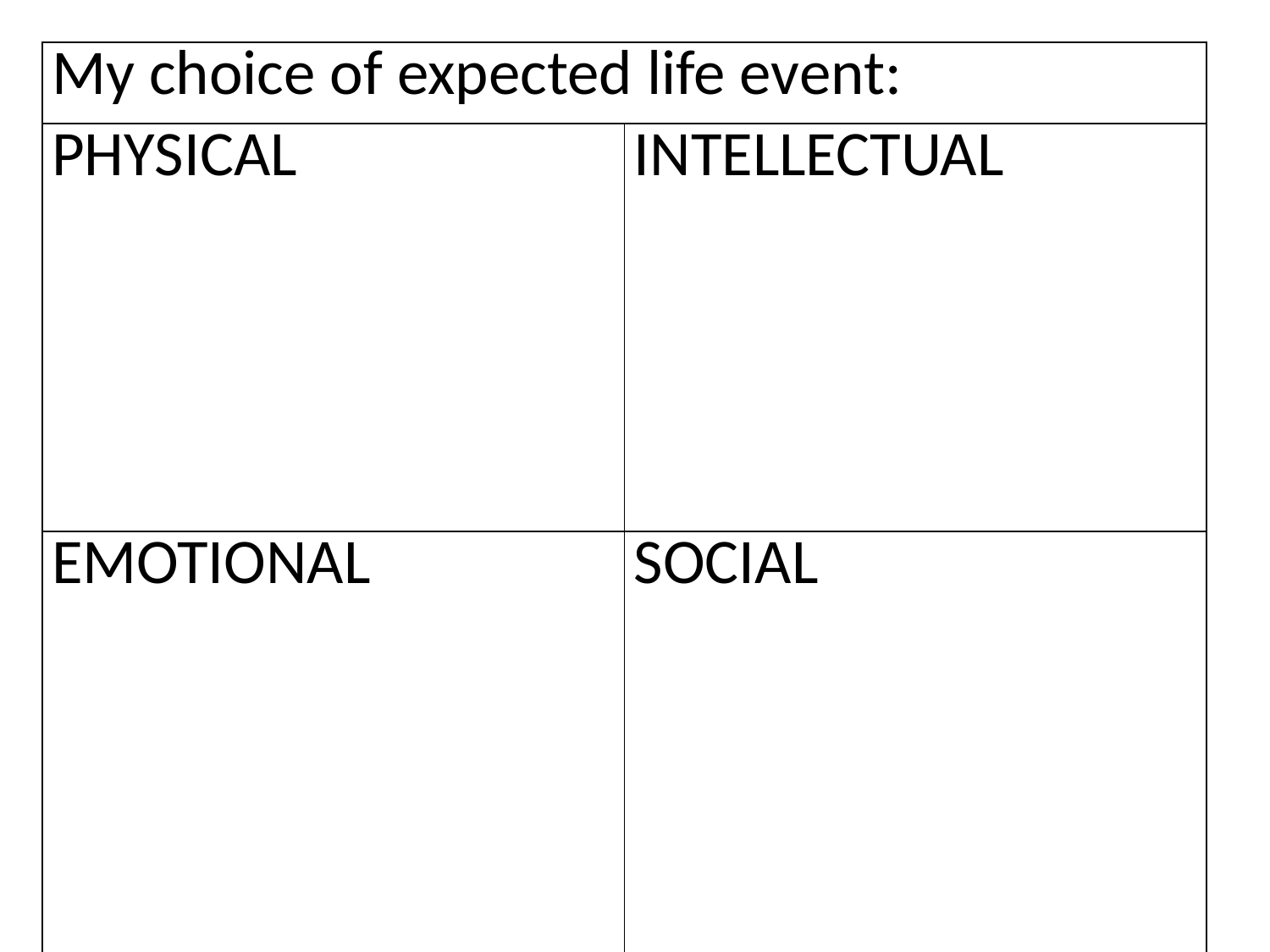

| My choice of expected life event: |  |
| --- | --- |
| PHYSICAL | INTELLECTUAL |
| EMOTIONAL | SOCIAL |